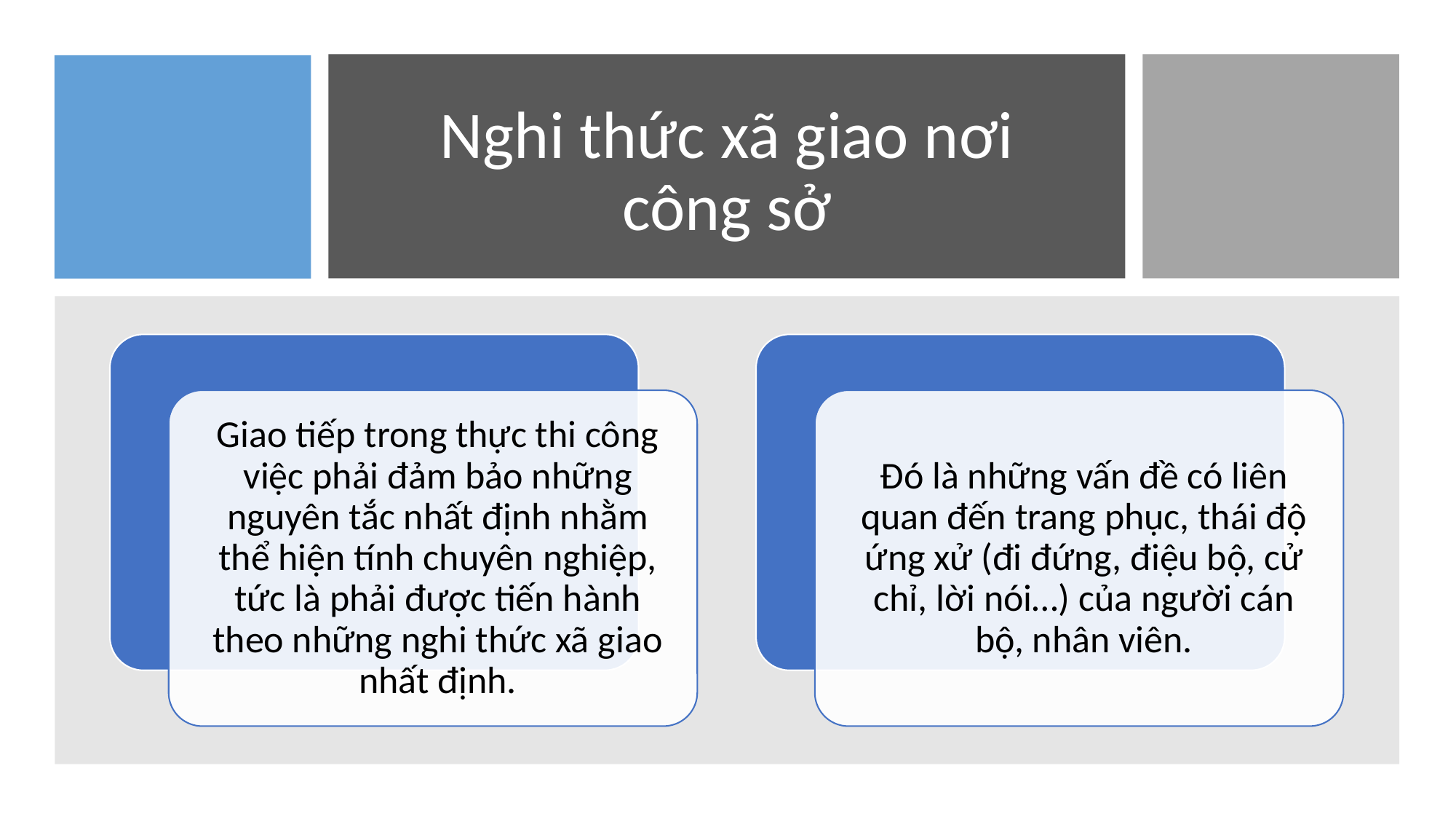

# Nghi thức xã giao nơi công sở

Giao tiếp trong thực thi công việc phải đảm bảo những nguyên tắc nhất định nhằm thể hiện tính chuyên nghiệp, tức là phải được tiến hành theo những nghi thức xã giao nhất định.
Đó là những vấn đề có liên quan đến trang phục, thái độ ứng xử (đi đứng, điệu bộ, cử chỉ, lời nói…) của người cán bộ, nhân viên.